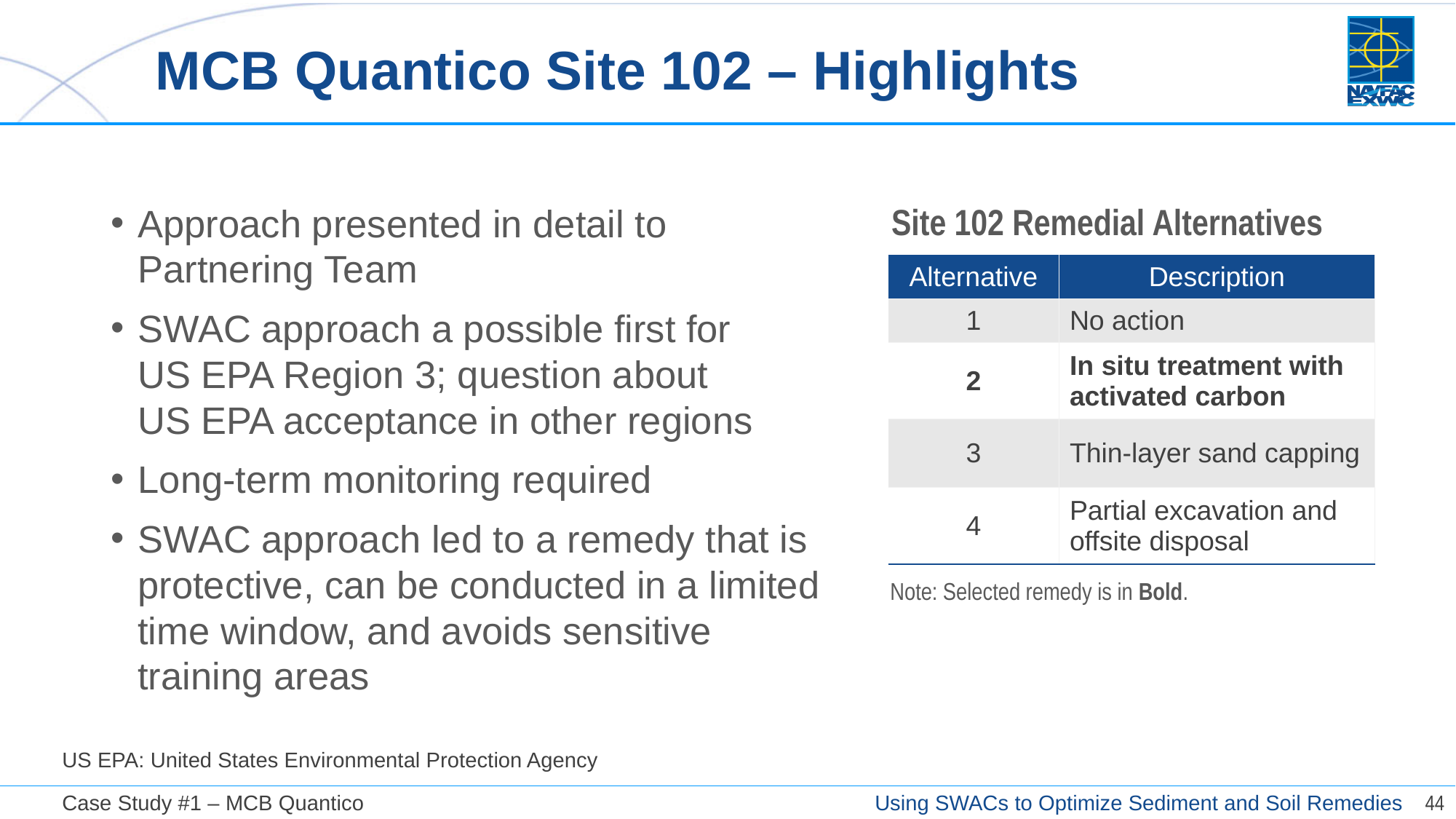

# MCB Quantico Site 102 – Highlights
Site 102 Remedial Alternatives
Approach presented in detail to Partnering Team
SWAC approach a possible first for
US EPA Region 3; question about
US EPA acceptance in other regions
Long-term monitoring required
SWAC approach led to a remedy that is protective, can be conducted in a limited time window, and avoids sensitive training areas
| Alternative | Description |
| --- | --- |
| 1 | No action |
| 2 | In situ treatment with activated carbon |
| 3 | Thin-layer sand capping |
| 4 | Partial excavation and offsite disposal |
Note: Selected remedy is in Bold.
US EPA: United States Environmental Protection Agency
Case Study #1 – MCB Quantico